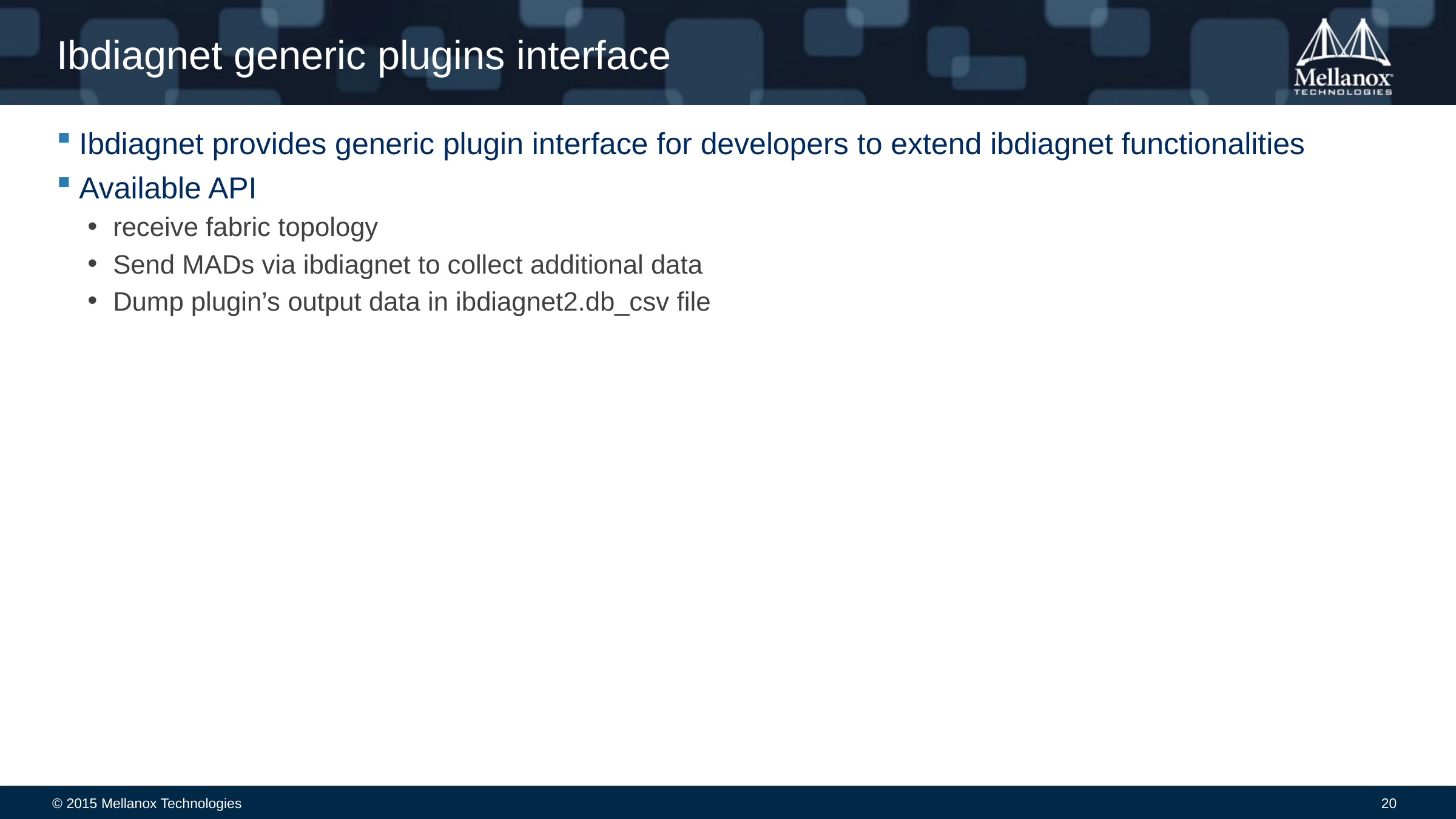

# Ibdiagnet generic plugins interface
Ibdiagnet provides generic plugin interface for developers to extend ibdiagnet functionalities
Available API
receive fabric topology
Send MADs via ibdiagnet to collect additional data
Dump plugin’s output data in ibdiagnet2.db_csv file